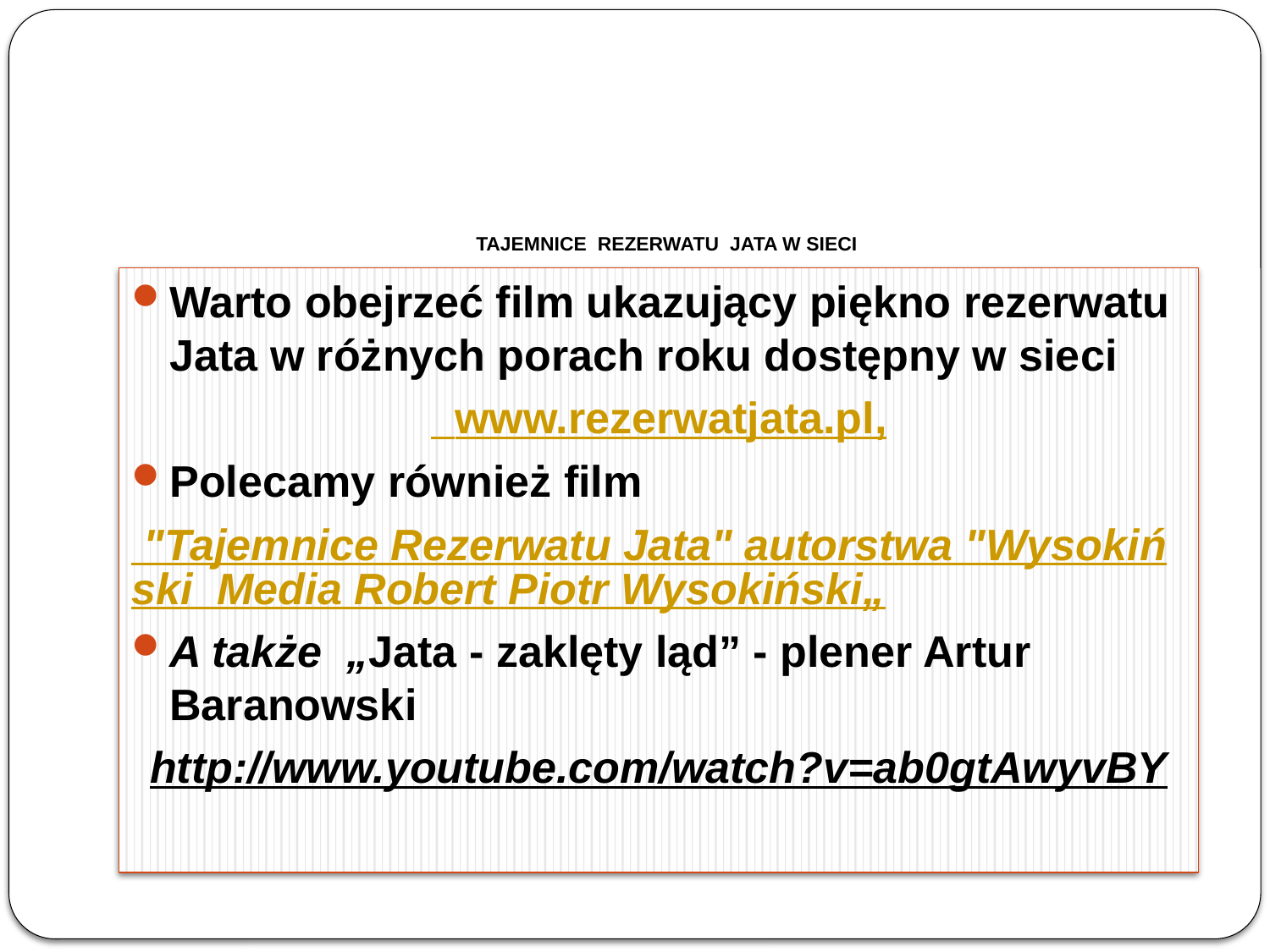

# TAJEMNICE  REZERWATU  JATA W SIECI
Warto obejrzeć film ukazujący piękno rezerwatu Jata w różnych porach roku dostępny w sieci
  www.rezerwatjata.pl,
Polecamy również film
 "Tajemnice Rezerwatu Jata" autorstwa "Wysokiński  Media Robert Piotr Wysokiński„
A także  „Jata - zaklęty ląd” - plener Artur Baranowski
http://www.youtube.com/watch?v=ab0gtAwyvBY